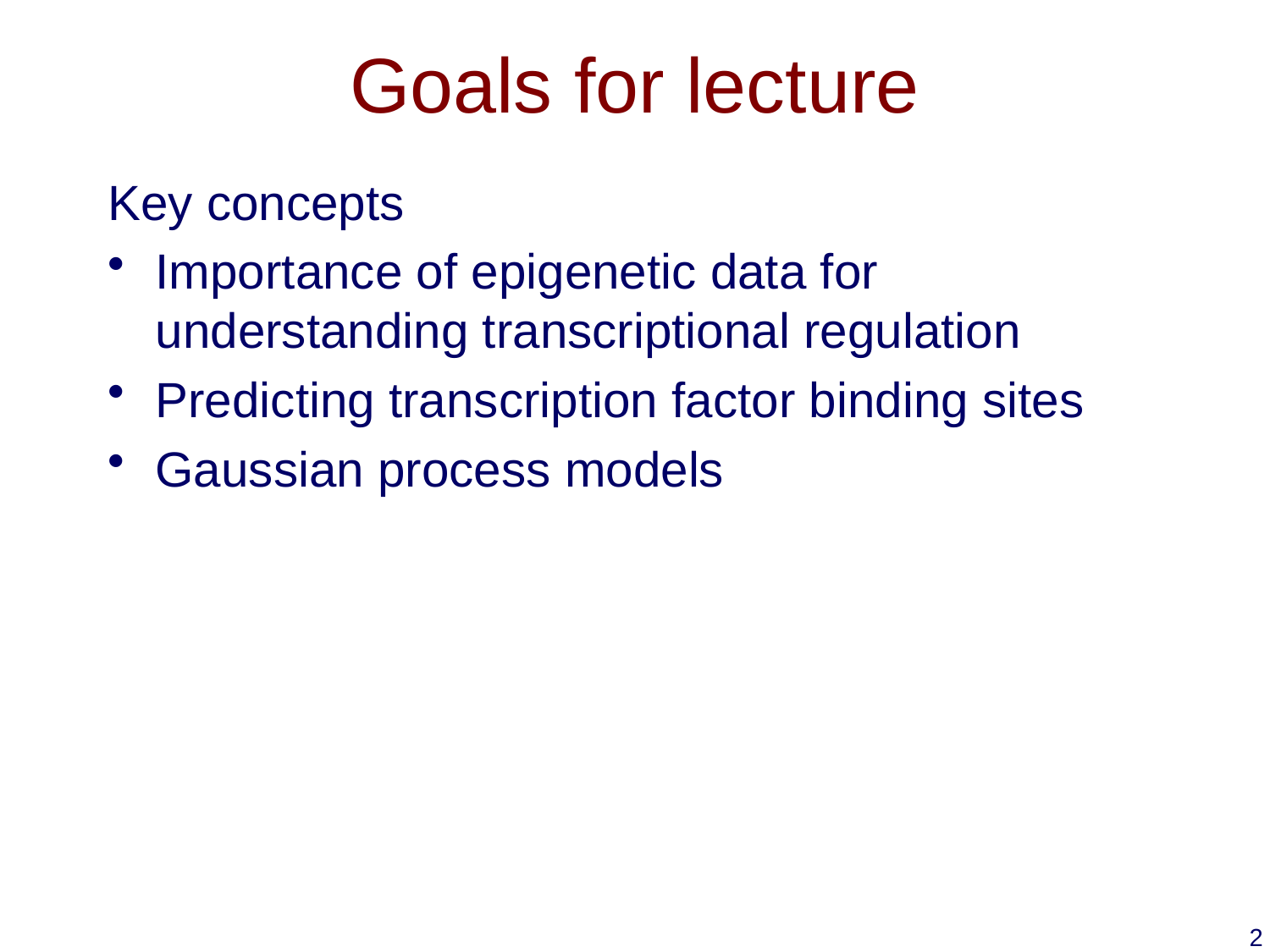

# Goals for lecture
Key concepts
Importance of epigenetic data for understanding transcriptional regulation
Predicting transcription factor binding sites
Gaussian process models

2